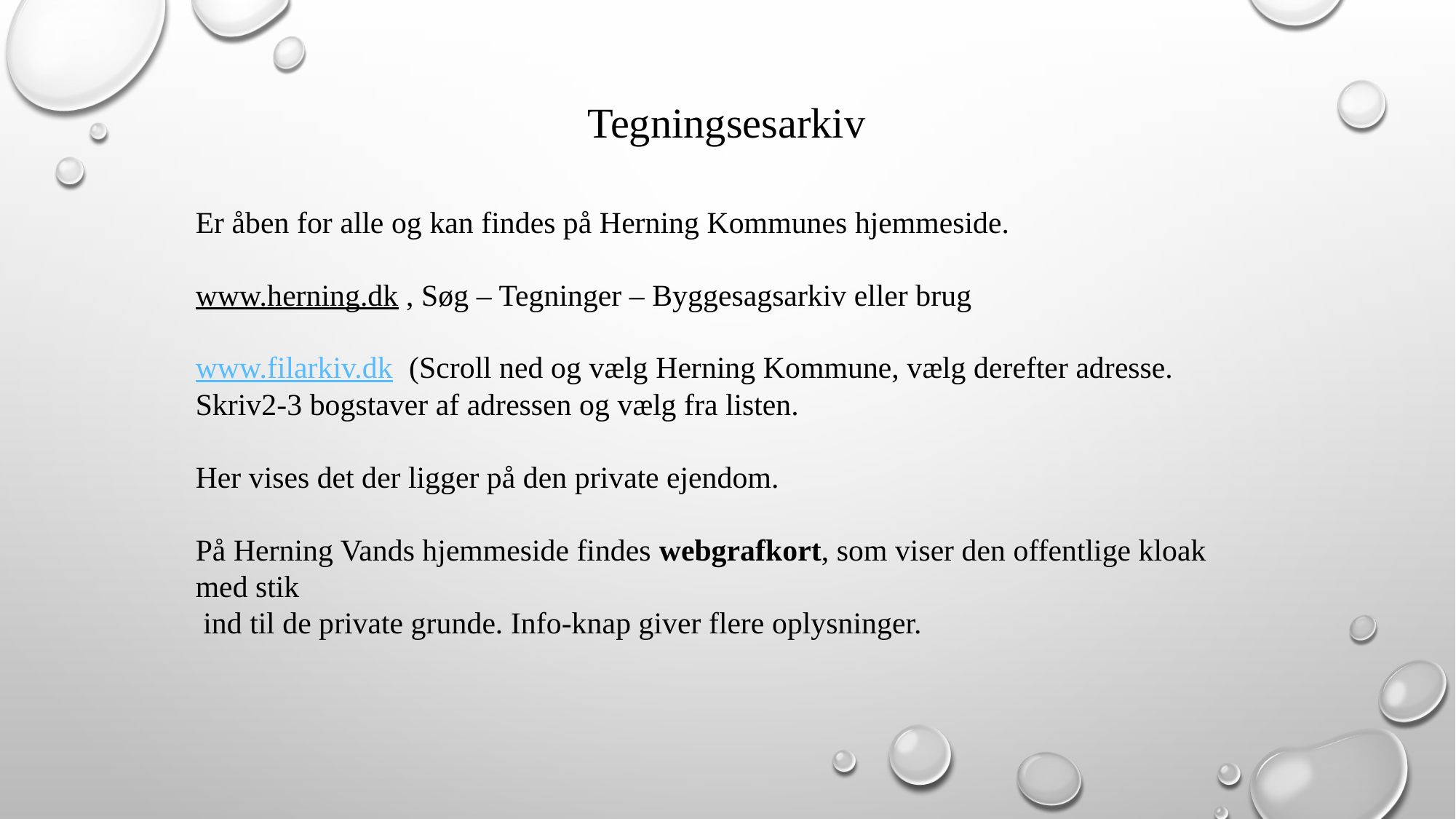

Tegningsesarkiv
Er åben for alle og kan findes på Herning Kommunes hjemmeside.

www.herning.dk , Søg – Tegninger – Byggesagsarkiv eller brug

www.filarkiv.dk  (Scroll ned og vælg Herning Kommune, vælg derefter adresse. Skriv2-3 bogstaver af adressen og vælg fra listen.

Her vises det der ligger på den private ejendom.

På Herning Vands hjemmeside findes webgrafkort, som viser den offentlige kloak med stik
 ind til de private grunde. Info-knap giver flere oplysninger.